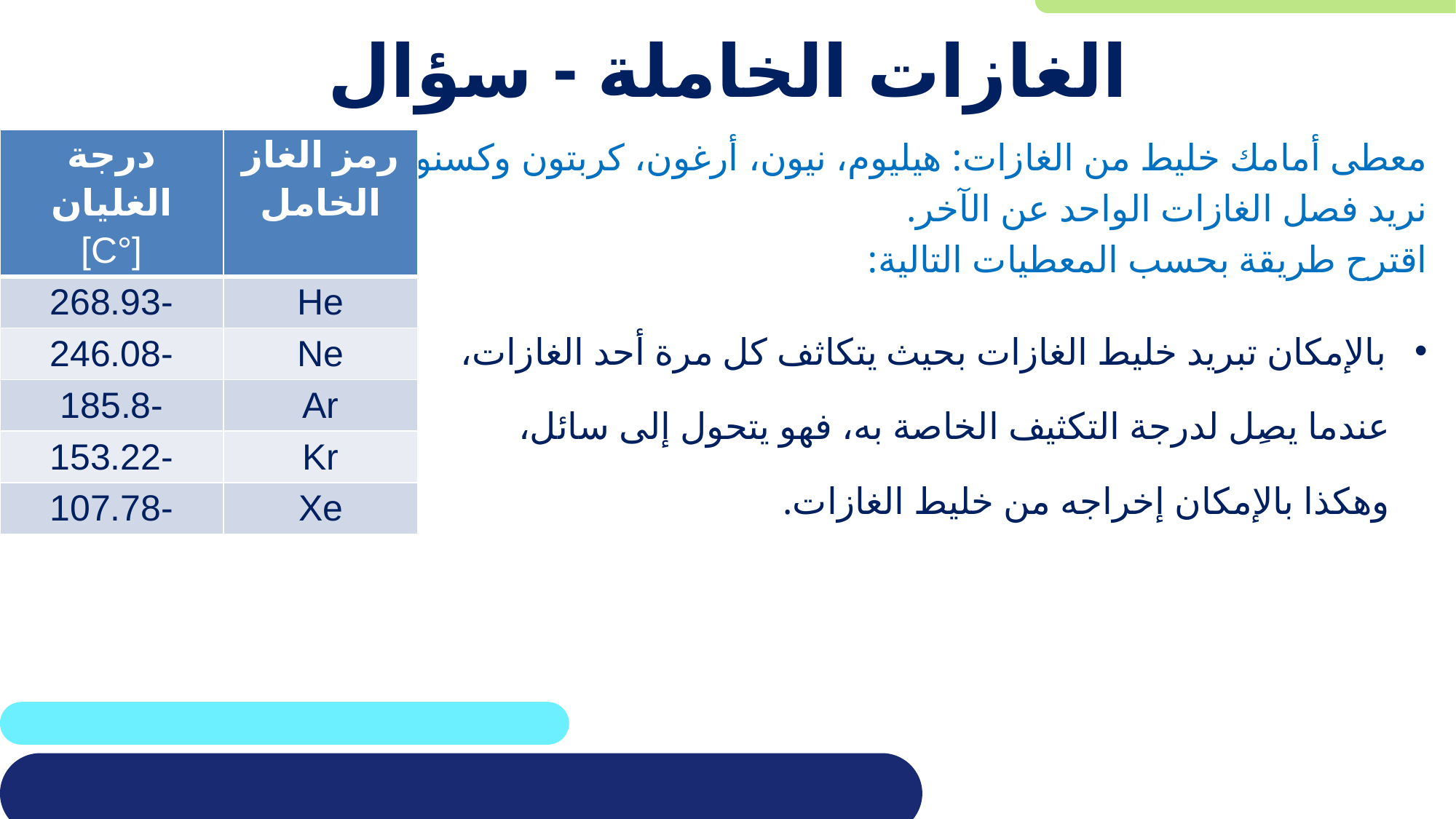

# الغازات الخاملة - سؤال
| درجة الغليان [°C] | رمز الغاز الخامل |
| --- | --- |
| -268.93 | He |
| -246.08 | Ne |
| -185.8 | Ar |
| -153.22 | Kr |
| -107.78 | Xe |
بالإمكان تبريد خليط الغازات بحيث يتكاثف كل مرة أحد الغازات،
    عندما يصِل لدرجة التكثيف الخاصة به، فهو يتحول إلى سائل،
    وهكذا بالإمكان إخراجه من خليط الغازات.

معطى أمامك خليط من الغازات: هيليوم، نيون، أرغون، كربتون وكسنون.
نريد فصل الغازات الواحد عن الآخر.
اقترح طريقة بحسب المعطيات التالية: